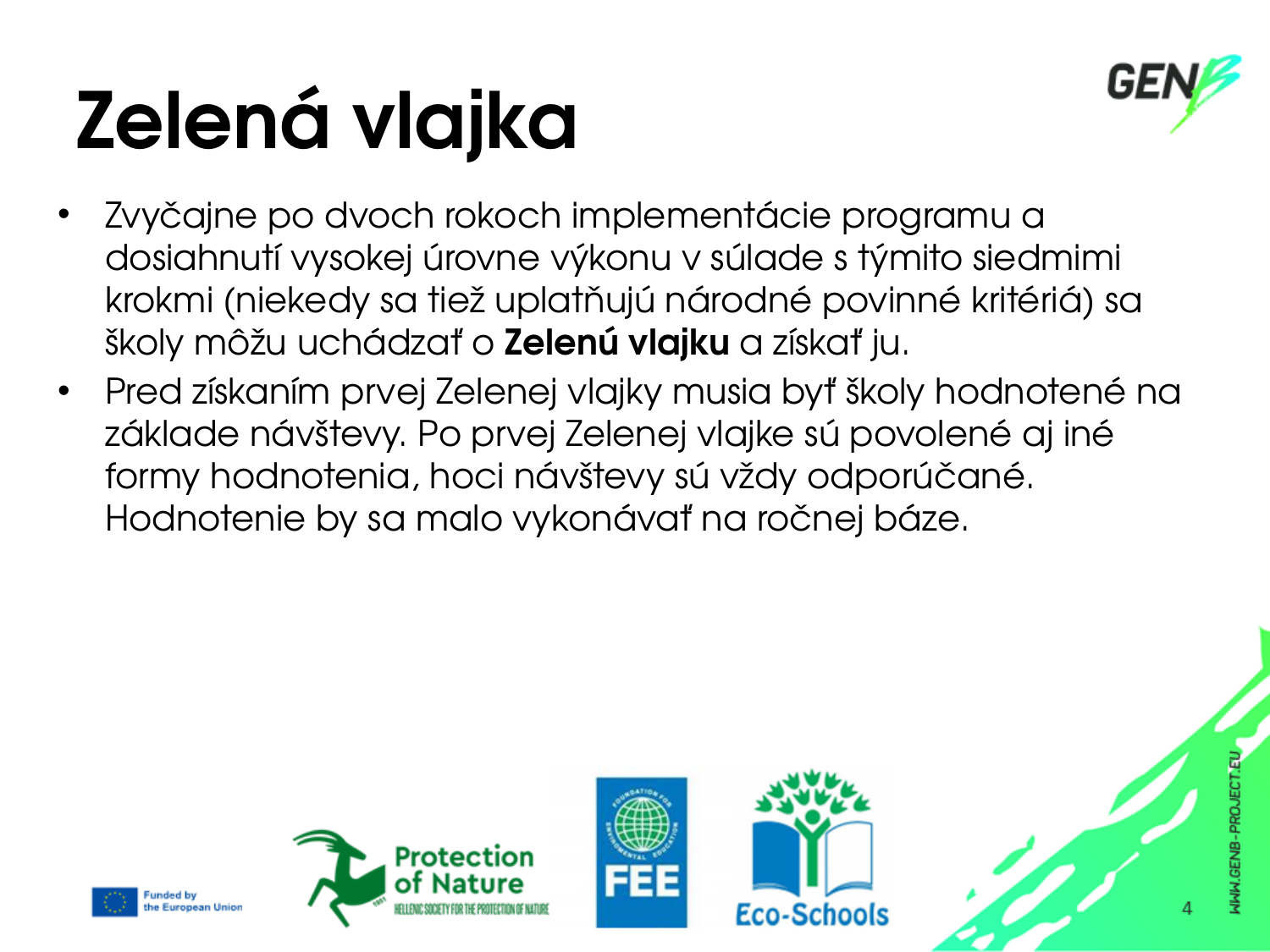

# Zelená vlajka
Zvyčajne po dvoch rokoch implementácie programu a dosiahnutí vysokej úrovne výkonu v súlade s týmito siedmimi krokmi (niekedy sa tiež uplatňujú národné povinné kritériá) sa školy môžu uchádzať o Zelenú vlajku a získať ju.
Pred získaním prvej Zelenej vlajky musia byť školy hodnotené na základe návštevy. Po prvej Zelenej vlajke sú povolené aj iné formy hodnotenia, hoci návštevy sú vždy odporúčané. Hodnotenie by sa malo vykonávať na ročnej báze.